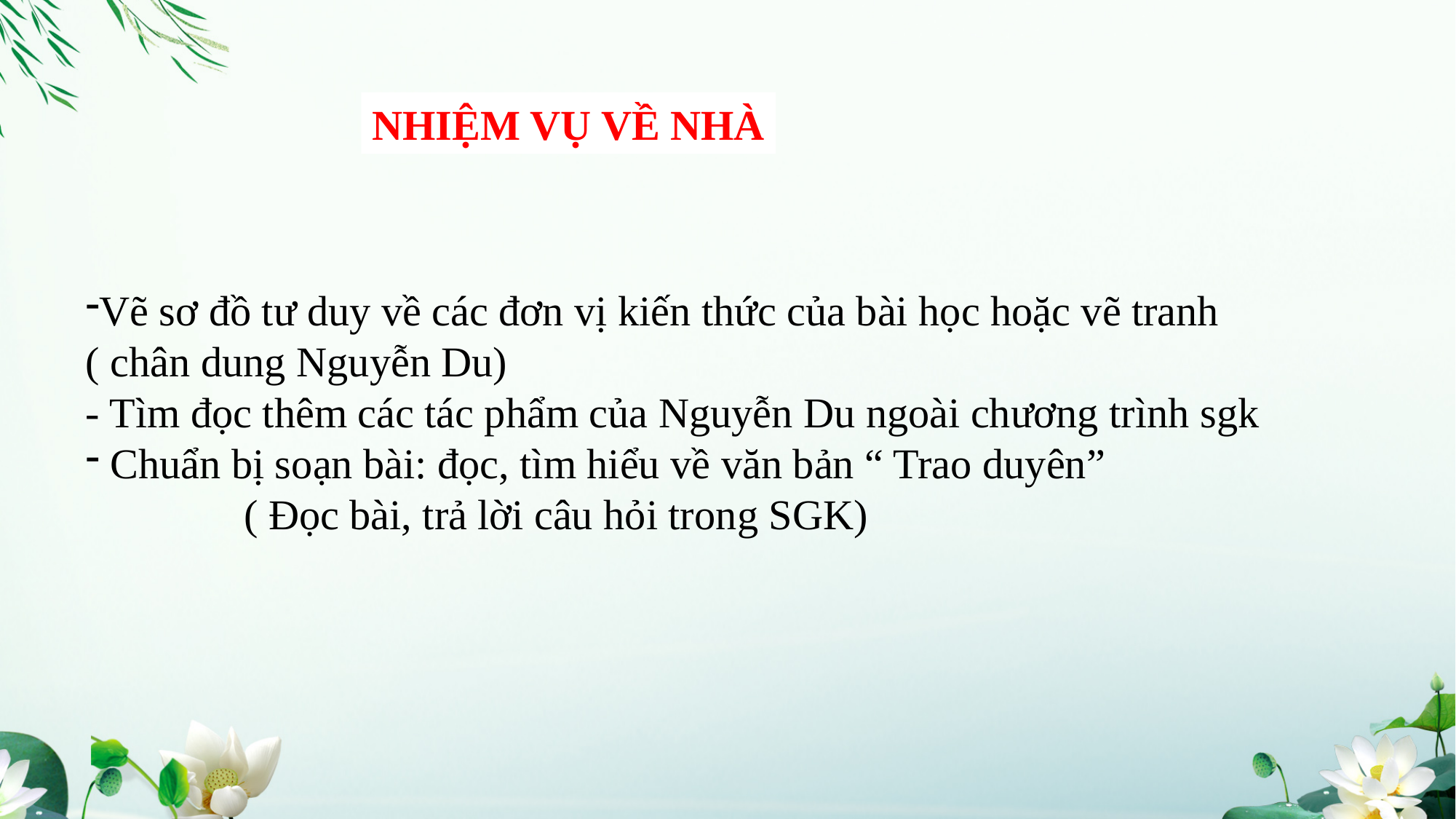

NHIỆM VỤ VỀ NHÀ
Vẽ sơ đồ tư duy về các đơn vị kiến thức của bài học hoặc vẽ tranh
( chân dung Nguyễn Du)
- Tìm đọc thêm các tác phẩm của Nguyễn Du ngoài chương trình sgk
 Chuẩn bị soạn bài: đọc, tìm hiểu về văn bản “ Trao duyên”
               ( Đọc bài, trả lời câu hỏi trong SGK)